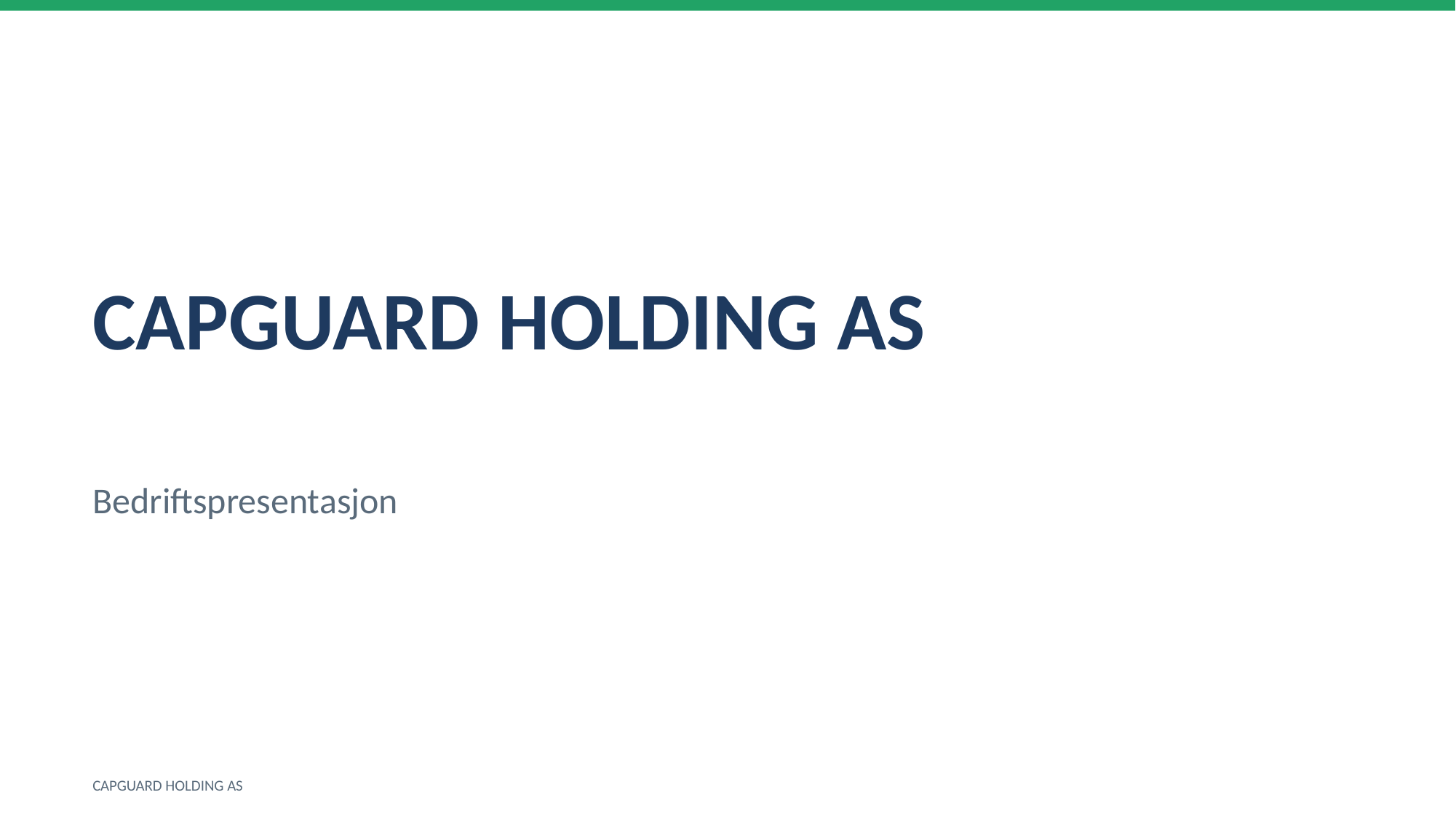

CAPGUARD HOLDING AS
Bedriftspresentasjon
CAPGUARD HOLDING AS